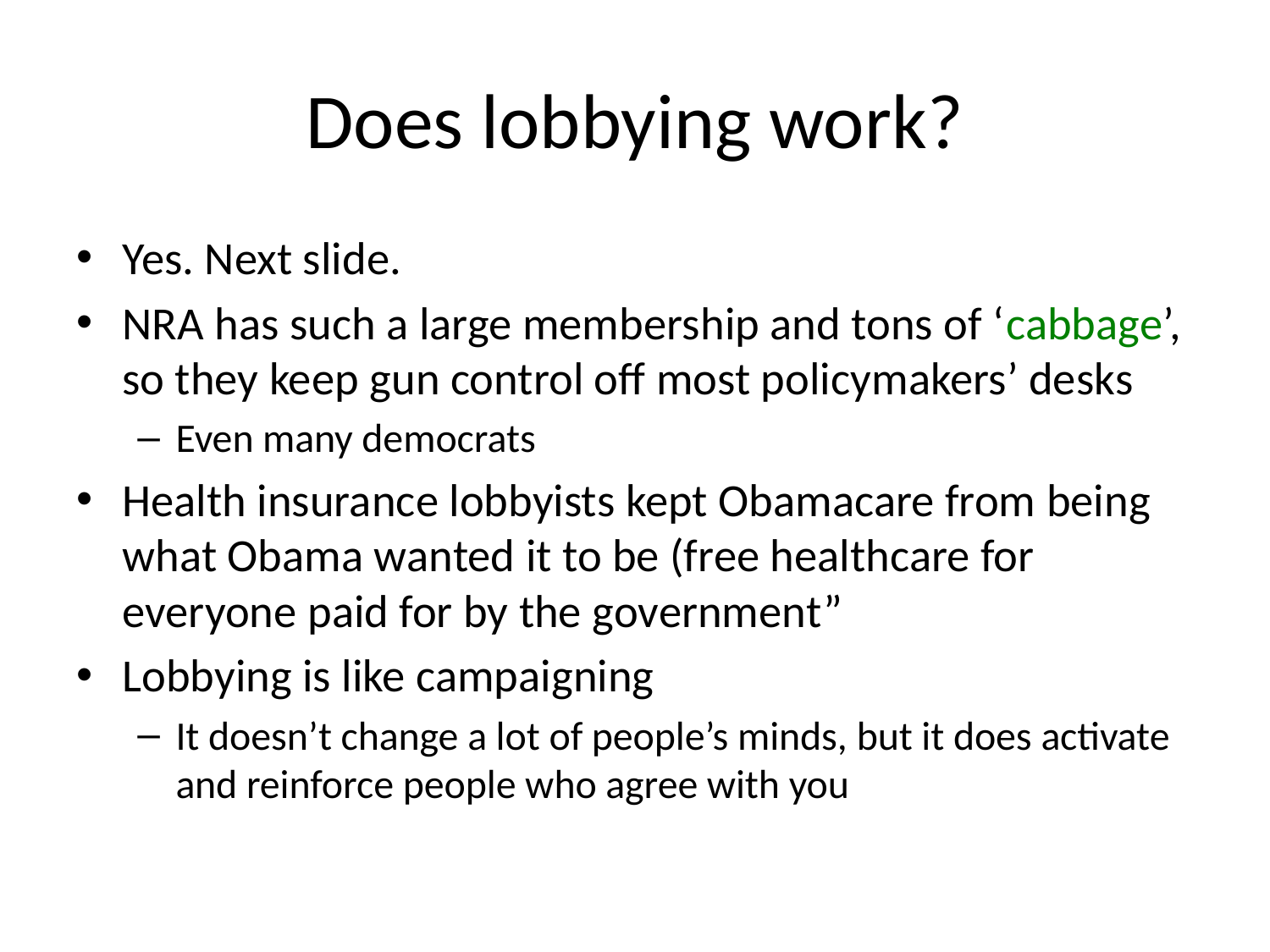

# Does lobbying work?
Yes. Next slide.
NRA has such a large membership and tons of ‘cabbage’, so they keep gun control off most policymakers’ desks
Even many democrats
Health insurance lobbyists kept Obamacare from being what Obama wanted it to be (free healthcare for everyone paid for by the government”
Lobbying is like campaigning
It doesn’t change a lot of people’s minds, but it does activate and reinforce people who agree with you